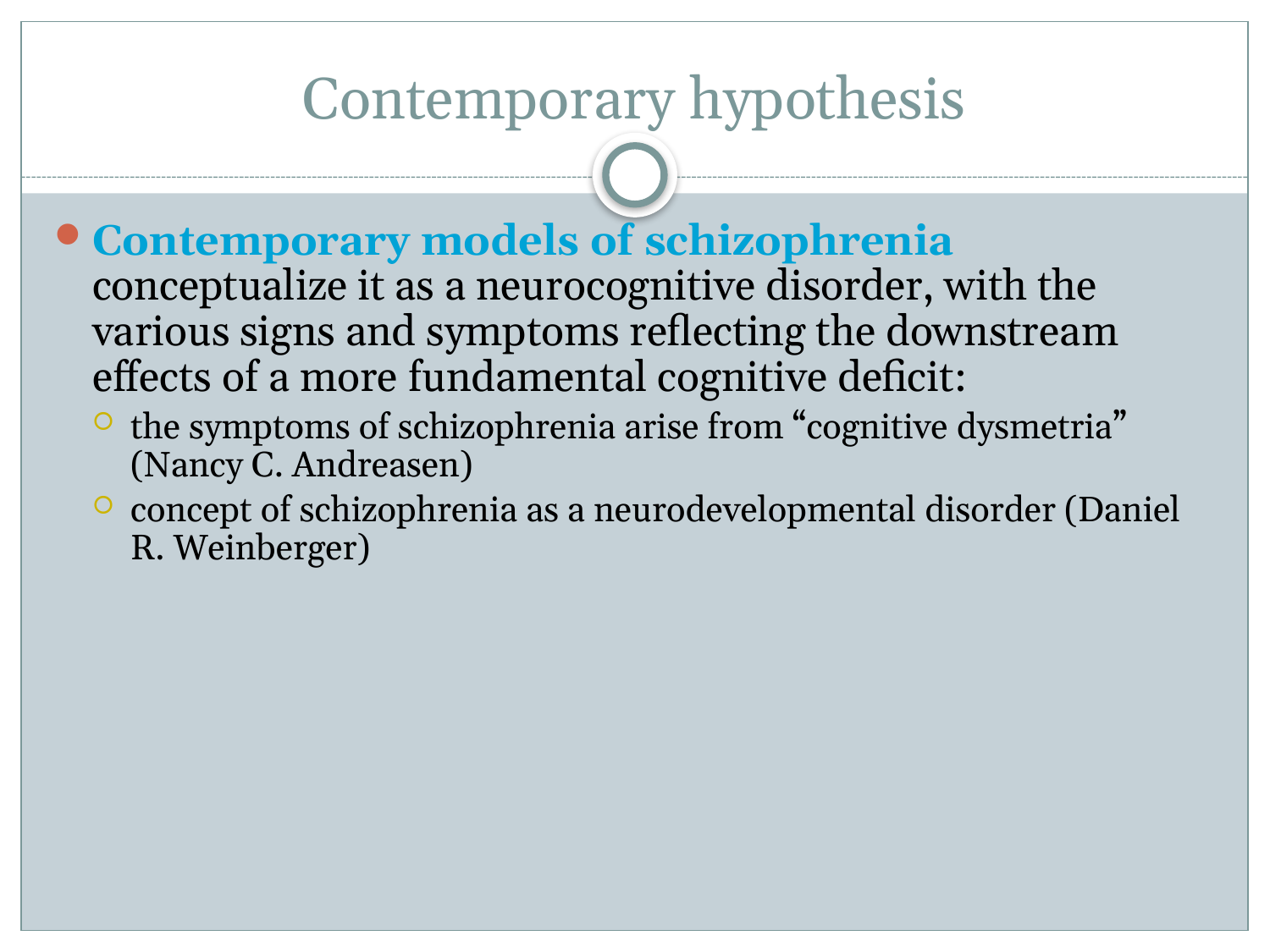

# Contemporary hypothesis
Contemporary models of schizophrenia conceptualize it as a neurocognitive disorder, with the various signs and symptoms reflecting the downstream effects of a more fundamental cognitive deficit:
the symptoms of schizophrenia arise from “cognitive dysmetria” (Nancy C. Andreasen)
concept of schizophrenia as a neurodevelopmental disorder (Daniel R. Weinberger)